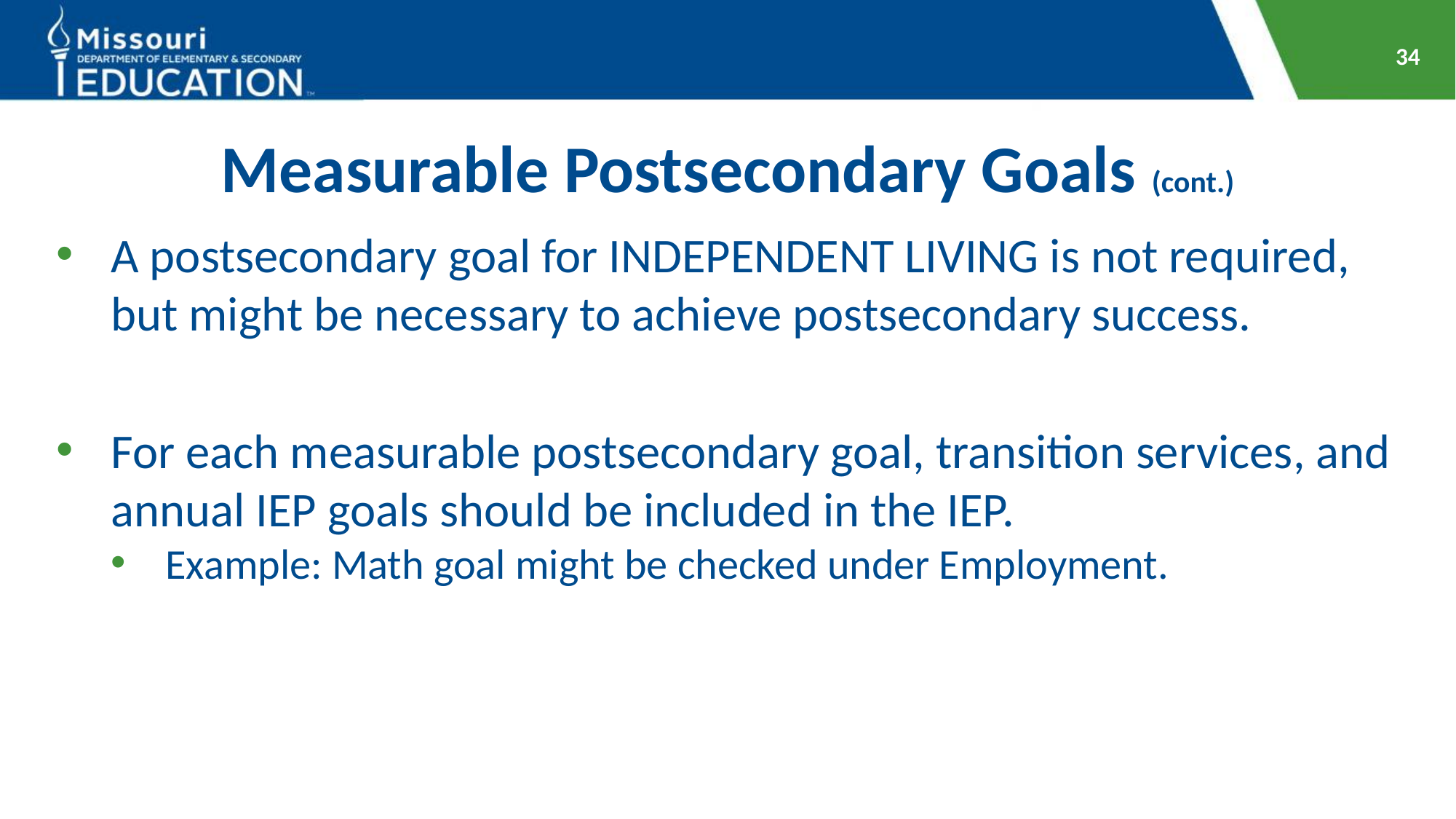

34
# Measurable Postsecondary Goals (cont.)
A postsecondary goal for INDEPENDENT LIVING is not required, but might be necessary to achieve postsecondary success.

For each measurable postsecondary goal, transition services, and annual IEP goals should be included in the IEP.
Example: Math goal might be checked under Employment.